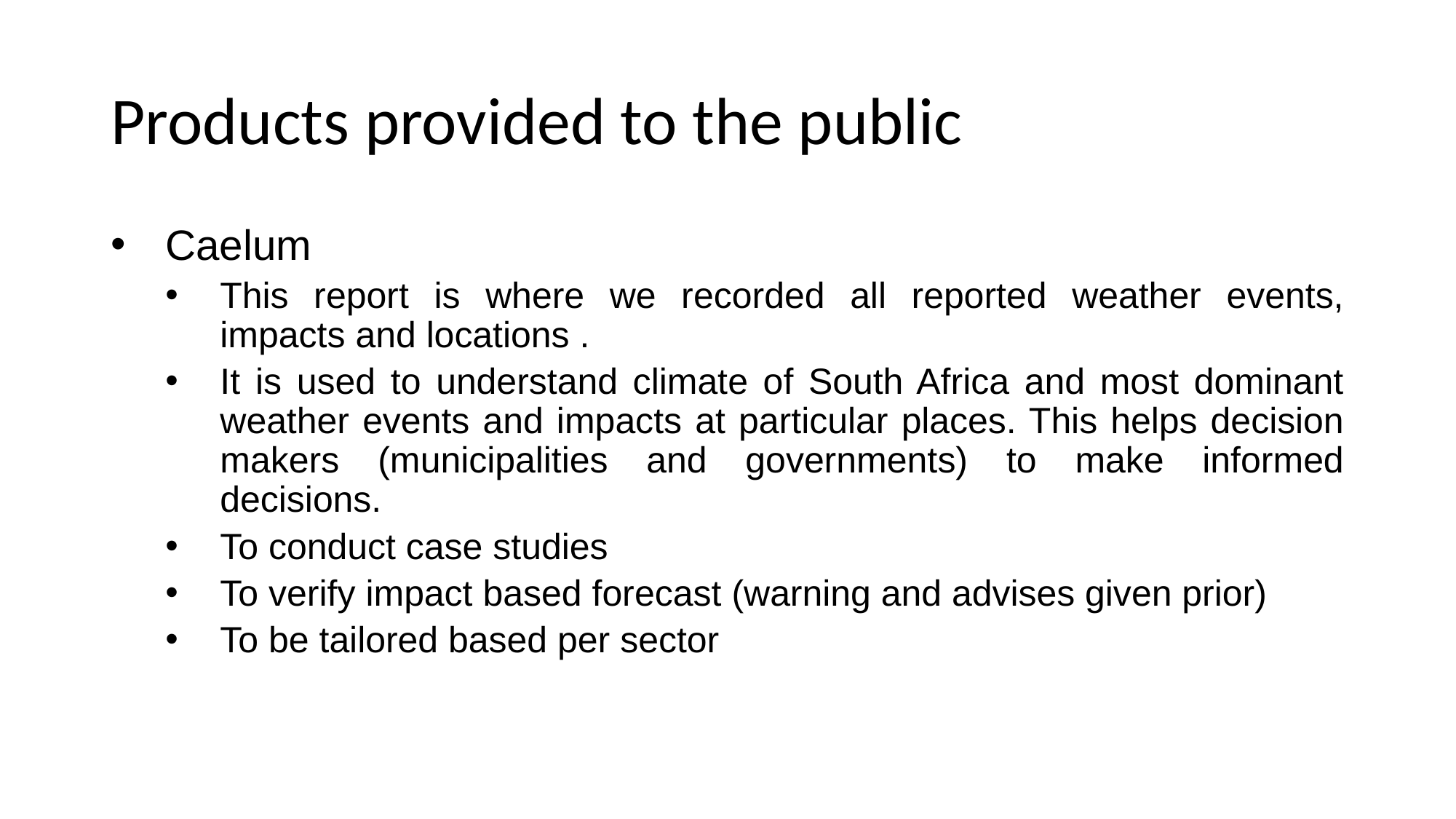

# Products provided to the public
Caelum
This report is where we recorded all reported weather events, impacts and locations .
It is used to understand climate of South Africa and most dominant weather events and impacts at particular places. This helps decision makers (municipalities and governments) to make informed decisions.
To conduct case studies
To verify impact based forecast (warning and advises given prior)
To be tailored based per sector